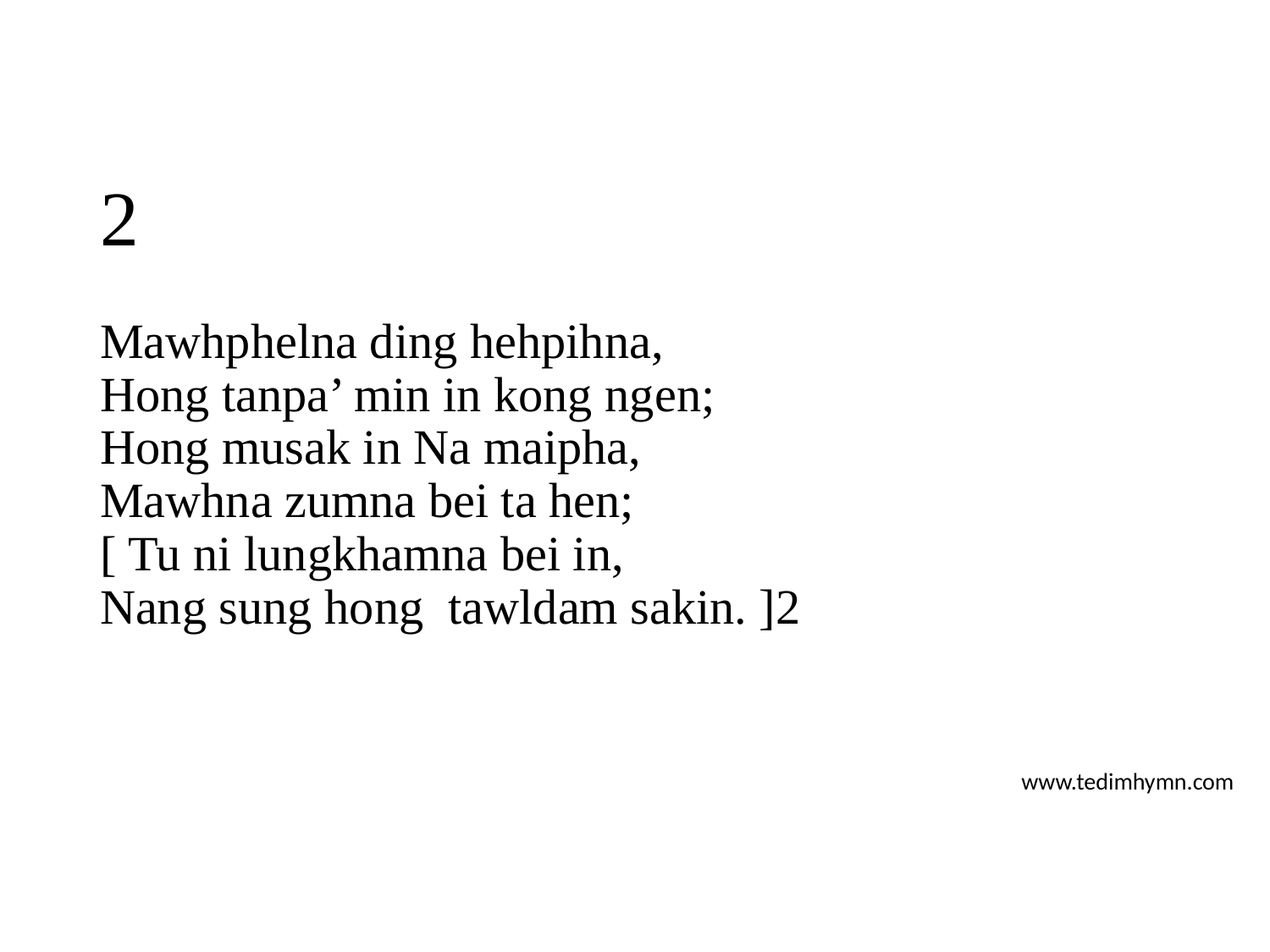

# 2
Mawhphelna ding hehpihna,
Hong tanpa’ min in kong ngen;
Hong musak in Na maipha,
Mawhna zumna bei ta hen;
[ Tu ni lungkhamna bei in,
Nang sung hong  tawldam sakin. ]2
www.tedimhymn.com